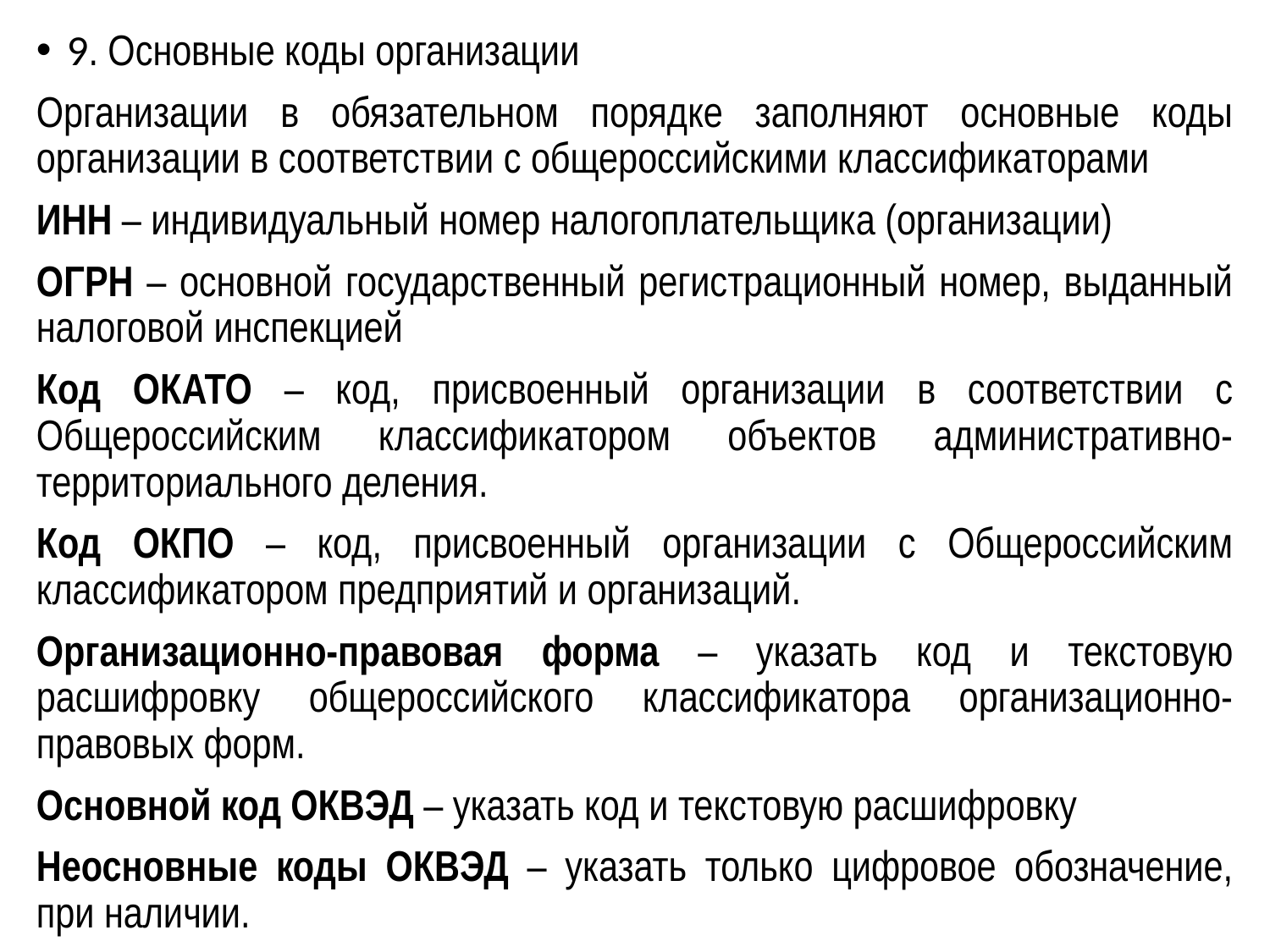

9. Основные коды организации
Организации в обязательном порядке заполняют основные коды организации в соответствии с общероссийскими классификаторами
ИНН – индивидуальный номер налогоплательщика (организации)
ОГРН – основной государственный регистрационный номер, выданный налоговой инспекцией
Код ОКАТО – код, присвоенный организации в соответствии с Общероссийским классификатором объектов административно-территориального деления.
Код ОКПО – код, присвоенный организации с Общероссийским классификатором предприятий и организаций.
Организационно-правовая форма – указать код и текстовую расшифровку общероссийского классификатора организационно-правовых форм.
Основной код ОКВЭД – указать код и текстовую расшифровку
Неосновные коды ОКВЭД – указать только цифровое обозначение, при наличии.